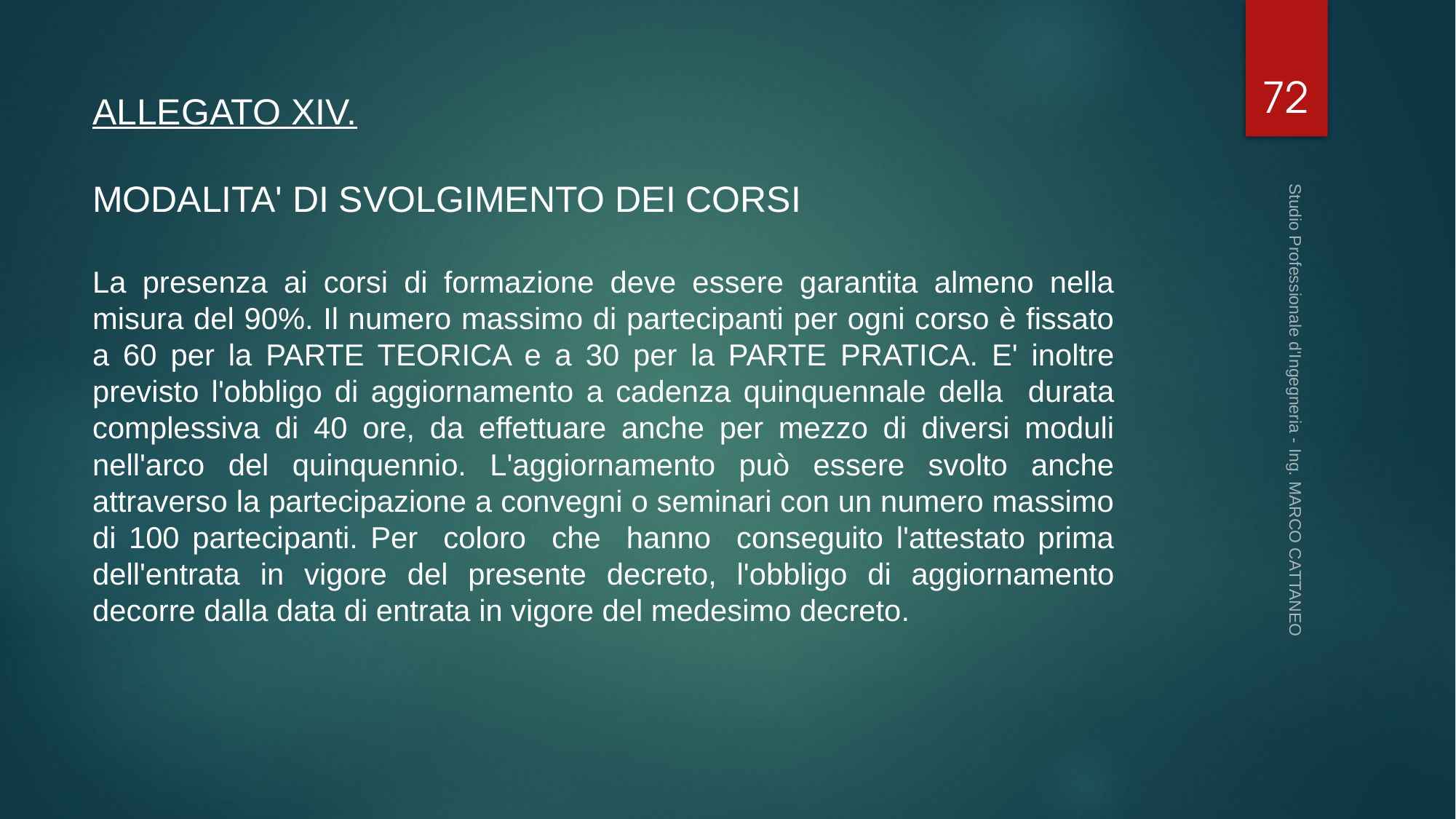

72
ALLEGATO XIV.

MODALITA' DI SVOLGIMENTO DEI CORSI

La presenza ai corsi di formazione deve essere garantita almeno nella misura del 90%. Il numero massimo di partecipanti per ogni corso è fissato a 60 per la PARTE TEORICA e a 30 per la PARTE PRATICA. E' inoltre previsto l'obbligo di aggiornamento a cadenza quinquennale della  durata complessiva di 40 ore, da effettuare anche per mezzo di diversi moduli nell'arco del quinquennio. L'aggiornamento può essere svolto anche attraverso la partecipazione a convegni o seminari con un numero massimo di 100 partecipanti. Per  coloro  che  hanno  conseguito l'attestato prima dell'entrata in vigore del presente decreto, l'obbligo di aggiornamento decorre dalla data di entrata in vigore del medesimo decreto.
Studio Professionale d'Ingegneria - Ing. MARCO CATTANEO